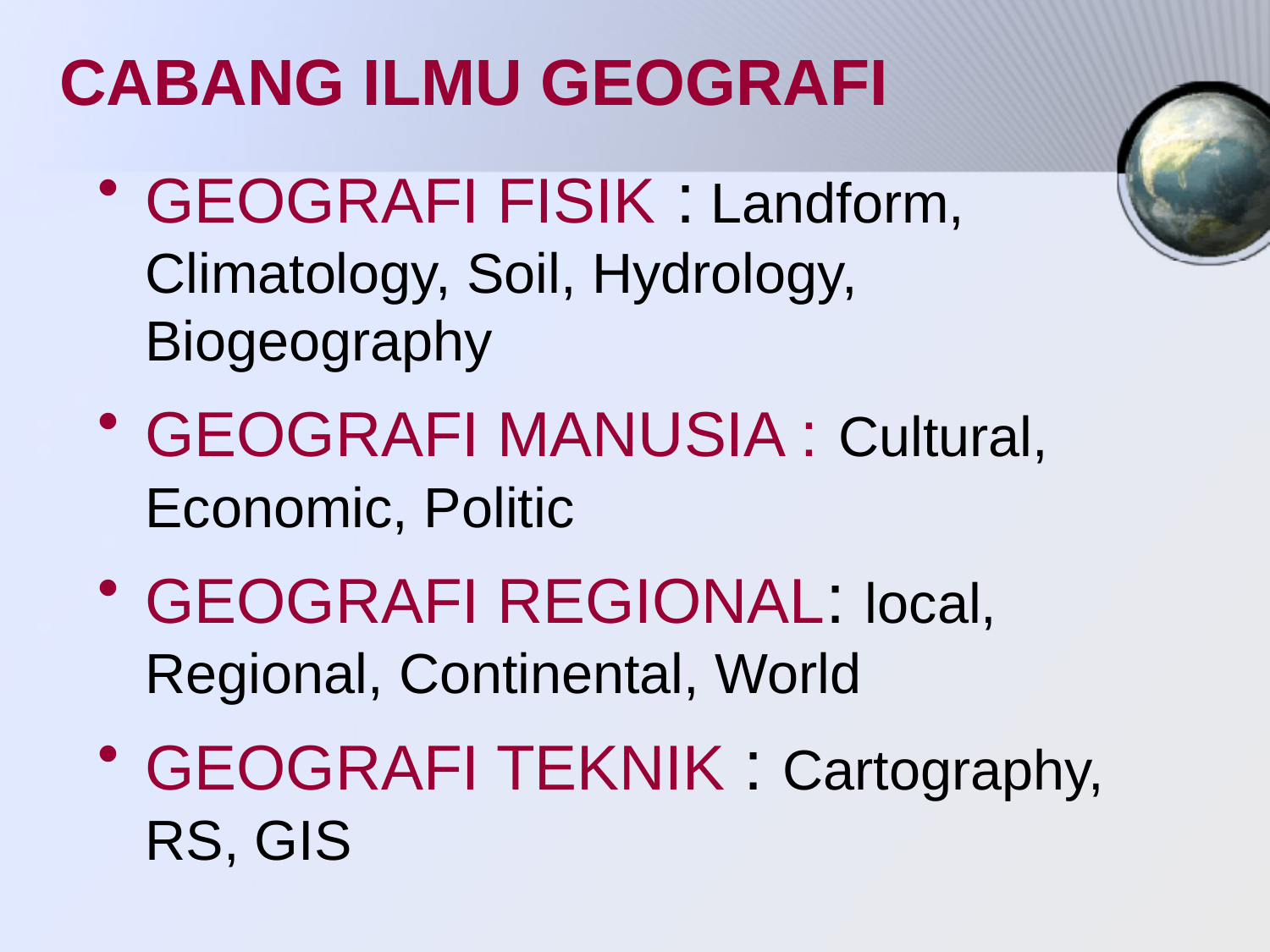

# CABANG ILMU GEOGRAFI
GEOGRAFI FISIK : Landform, Climatology, Soil, Hydrology,  Biogeography
GEOGRAFI MANUSIA : Cultural, Economic, Politic
GEOGRAFI REGIONAL: local, Regional, Continental, World
GEOGRAFI TEKNIK : Cartography, RS, GIS